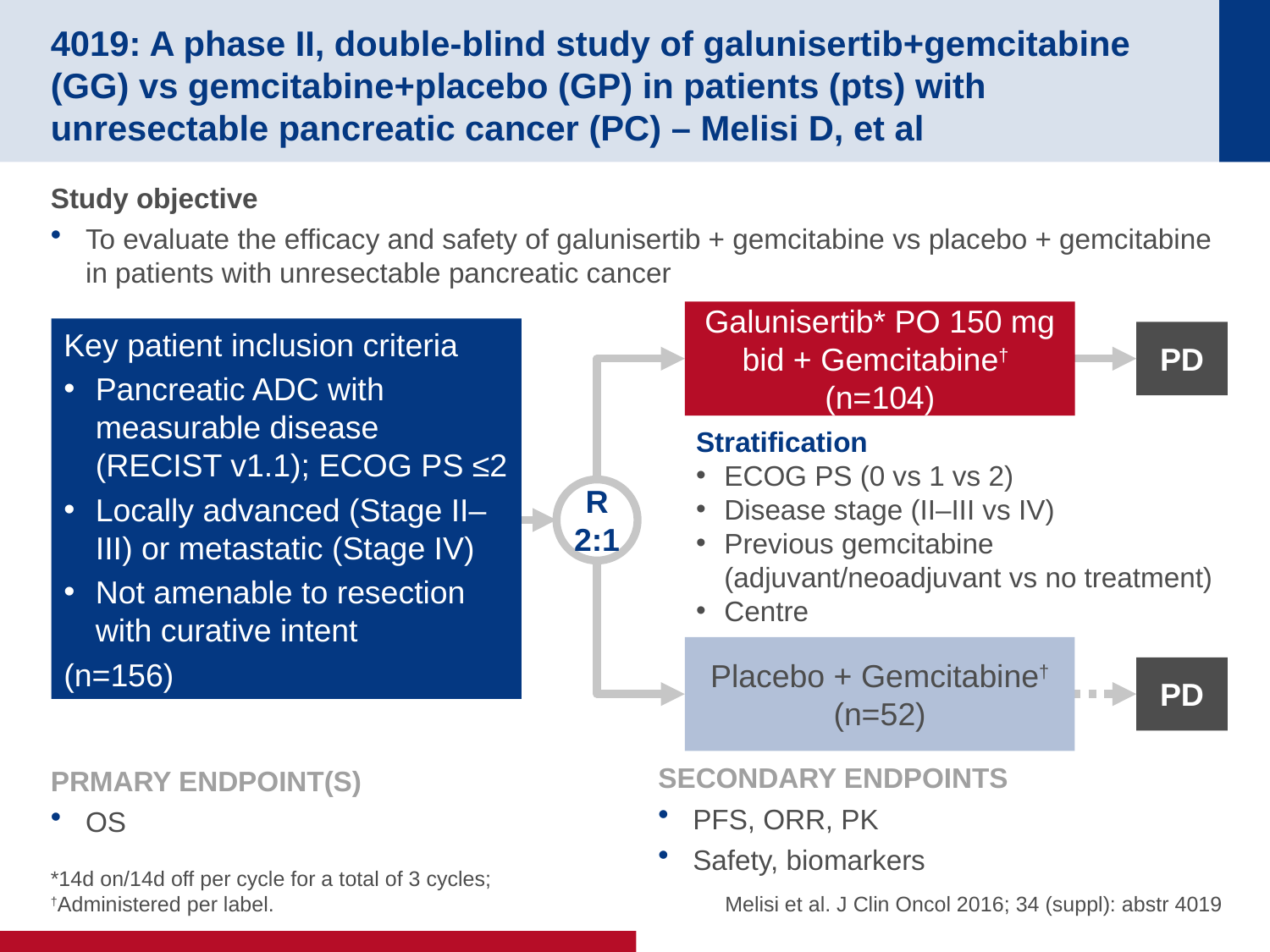

# 4019: A phase II, double-blind study of galunisertib+gemcitabine (GG) vs gemcitabine+placebo (GP) in patients (pts) with unresectable pancreatic cancer (PC) – Melisi D, et al
Study objective
To evaluate the efficacy and safety of galunisertib + gemcitabine vs placebo + gemcitabine in patients with unresectable pancreatic cancer
Galunisertib* PO 150 mg bid + Gemcitabine†
(n=104)
Key patient inclusion criteria
Pancreatic ADC with measurable disease (RECIST v1.1); ECOG PS ≤2
Locally advanced (Stage II–III) or metastatic (Stage IV)
Not amenable to resection with curative intent
(n=156)
PD
Stratification
ECOG PS (0 vs 1 vs 2)
Disease stage (II–III vs IV)
Previous gemcitabine (adjuvant/neoadjuvant vs no treatment)
Centre
R
2:1
Placebo + Gemcitabine†
(n=52)
PD
SECONDARY ENDPOINTS
PFS, ORR, PK
Safety, biomarkers
PRMARY ENDPOINT(S)
OS

 Melisi et al. J Clin Oncol 2016; 34 (suppl): abstr 4019
*14d on/14d off per cycle for a total of 3 cycles;
†Administered per label.